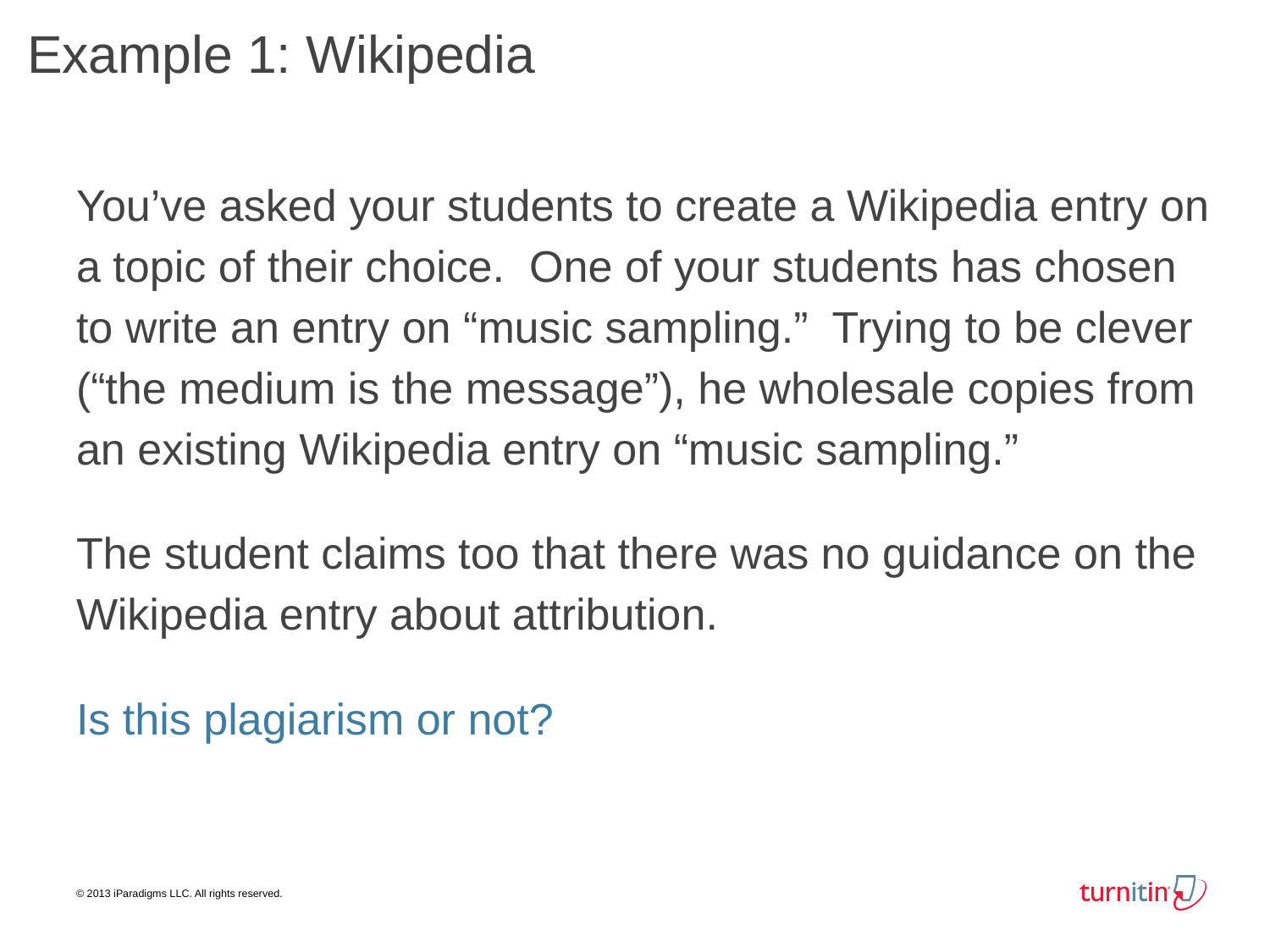

Example 1: Wikipedia
You’ve asked your students to create a Wikipedia entry on a topic of their choice.  One of your students has chosen to write an entry on “music sampling.”  Trying to be clever (“the medium is the message”), he wholesale copies from an existing Wikipedia entry on “music sampling.”
The student claims too that there was no guidance on the Wikipedia entry about attribution.
Is this plagiarism or not?